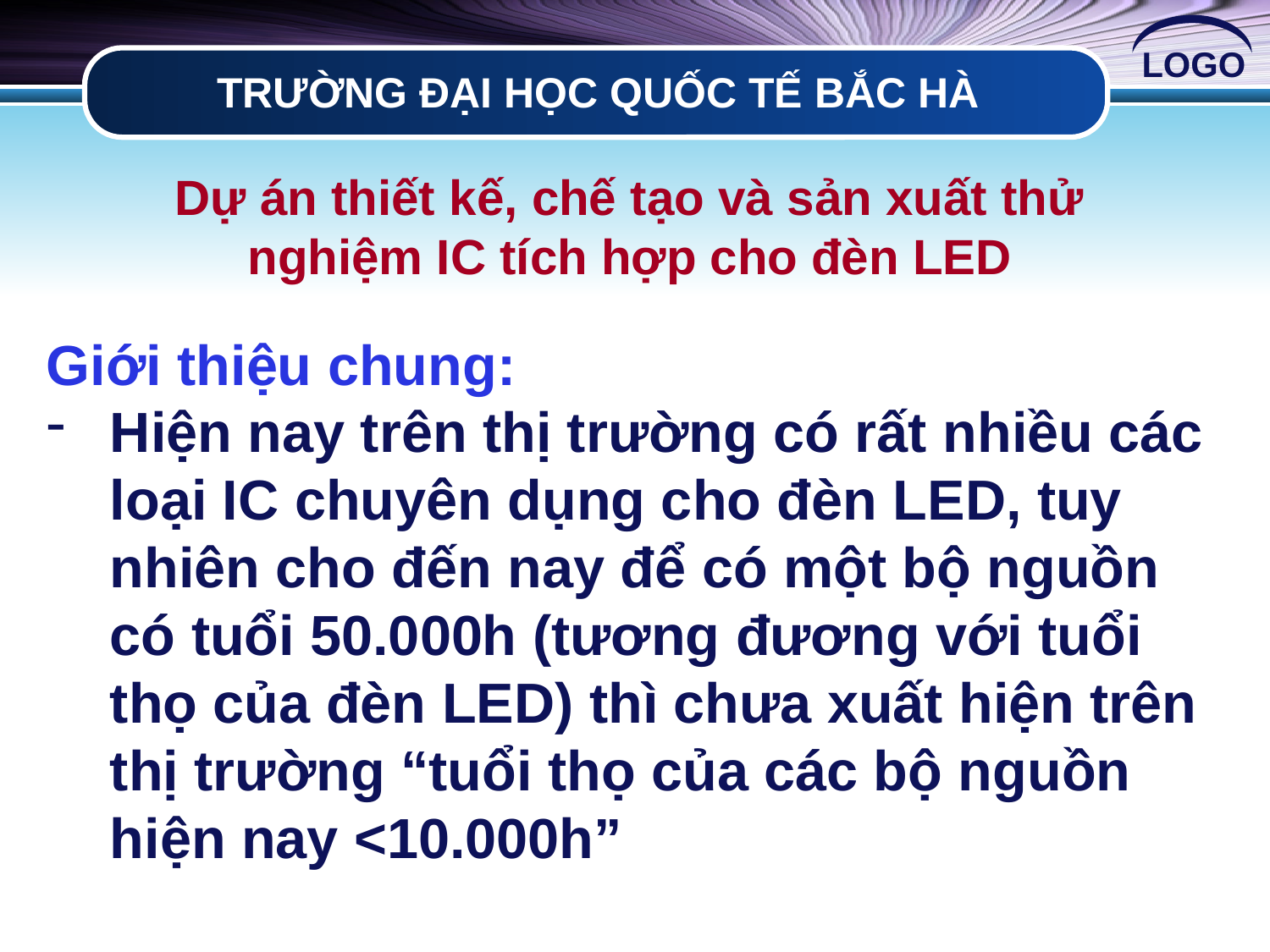

# TRƯỜNG ĐẠI HỌC QUỐC TẾ BẮC HÀ
Dự án thiết kế, chế tạo và sản xuất thử nghiệm IC tích hợp cho đèn LED
Giới thiệu chung:
Hiện nay trên thị trường có rất nhiều các loại IC chuyên dụng cho đèn LED, tuy nhiên cho đến nay để có một bộ nguồn có tuổi 50.000h (tương đương với tuổi thọ của đèn LED) thì chưa xuất hiện trên thị trường “tuổi thọ của các bộ nguồn hiện nay <10.000h”